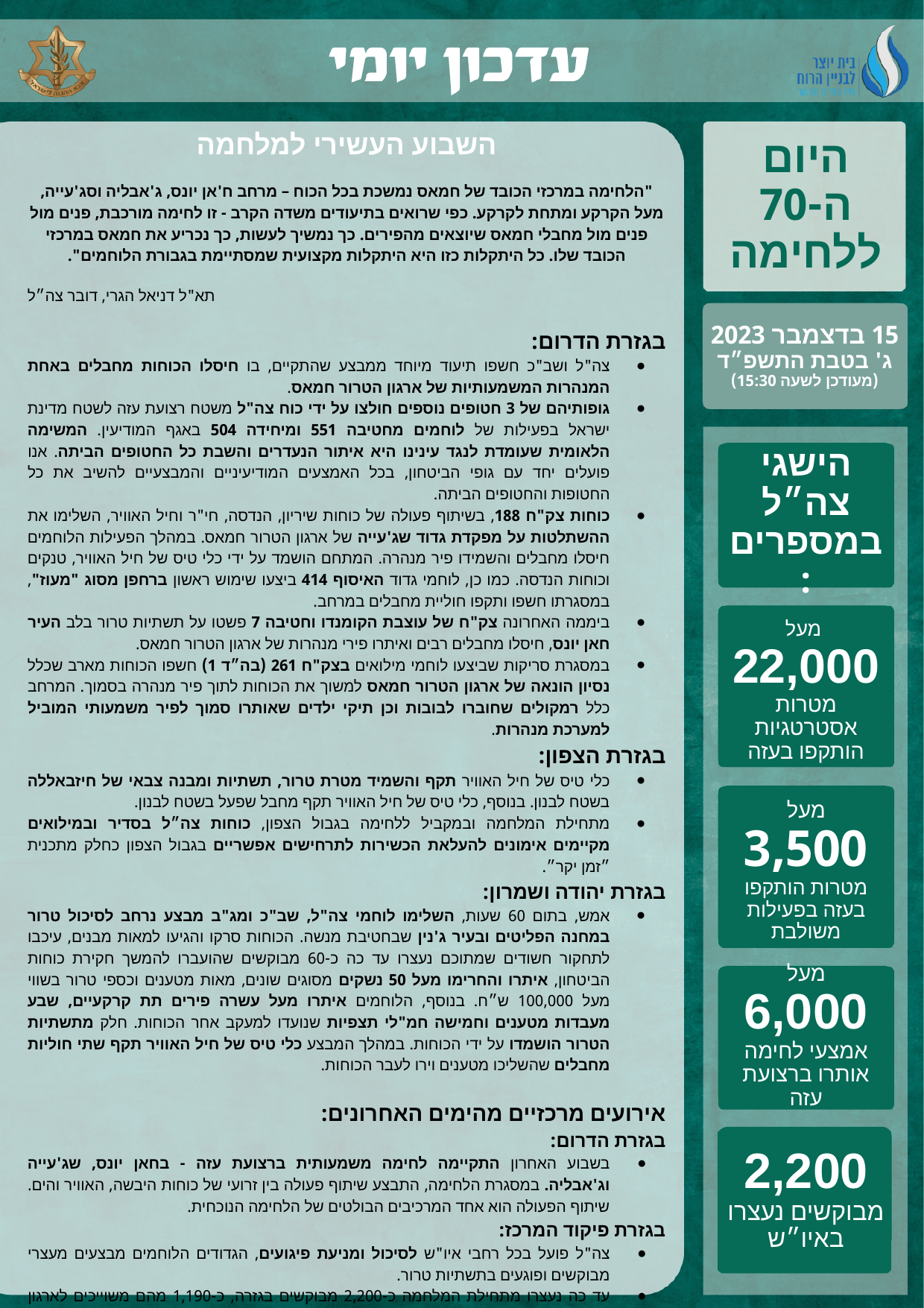

השבוע העשירי למלחמה
"הלחימה במרכזי הכובד של חמאס נמשכת בכל הכוח – מרחב ח'אן יונס, ג'אבליה וסג'עייה, מעל הקרקע ומתחת לקרקע. כפי שרואים בתיעודים משדה הקרב - זו לחימה מורכבת, פנים מול פנים מול מחבלי חמאס שיוצאים מהפירים. כך נמשיך לעשות, כך נכריע את חמאס במרכזי הכובד שלו. כל היתקלות כזו היא היתקלות מקצועית שמסתיימת בגבורת הלוחמים".
תא"ל דניאל הגרי, דובר צה״ל
בגזרת הדרום:
צה"ל ושב"כ חשפו תיעוד מיוחד ממבצע שהתקיים, בו חיסלו הכוחות מחבלים באחת המנהרות המשמעותיות של ארגון הטרור חמאס.
גופותיהם של 3 חטופים נוספים חולצו על ידי כוח צה"ל משטח רצועת עזה לשטח מדינת ישראל בפעילות של לוחמים מחטיבה 551 ומיחידה 504 באגף המודיעין. המשימה הלאומית שעומדת לנגד עינינו היא איתור הנעדרים והשבת כל החטופים הביתה. אנו פועלים יחד עם גופי הביטחון, בכל האמצעים המודיעיניים והמבצעיים להשיב את כל החטופות והחטופים הביתה.
כוחות צק"ח 188, בשיתוף פעולה של כוחות שיריון, הנדסה, חי"ר וחיל האוויר, השלימו את ההשתלטות על מפקדת גדוד שג'עייה של ארגון הטרור חמאס. במהלך הפעילות הלוחמים חיסלו מחבלים והשמידו פיר מנהרה. המתחם הושמד על ידי כלי טיס של חיל האוויר, טנקים וכוחות הנדסה. כמו כן, לוחמי גדוד האיסוף 414 ביצעו שימוש ראשון ברחפן מסוג "מעוז", במסגרתו חשפו ותקפו חוליית מחבלים במרחב.
ביממה האחרונה צק"ח של עוצבת הקומנדו וחטיבה 7 פשטו על תשתיות טרור בלב העיר חאן יונס, חיסלו מחבלים רבים ואיתרו פירי מנהרות של ארגון הטרור חמאס.
במסגרת סריקות שביצעו לוחמי מילואים בצק"ח 261 (בה״ד 1) חשפו הכוחות מארב שכלל נסיון הונאה של ארגון הטרור חמאס למשוך את הכוחות לתוך פיר מנהרה בסמוך. המרחב כלל רמקולים שחוברו לבובות וכן תיקי ילדים שאותרו סמוך לפיר משמעותי המוביל למערכת מנהרות.
בגזרת הצפון:
כלי טיס של חיל האוויר תקף והשמיד מטרת טרור, תשתיות ומבנה צבאי של חיזבאללה בשטח לבנון. בנוסף, כלי טיס של חיל האוויר תקף מחבל שפעל בשטח לבנון.
מתחילת המלחמה ובמקביל ללחימה בגבול הצפון, כוחות צה״ל בסדיר ובמילואים מקיימים אימונים להעלאת הכשירות לתרחישים אפשריים בגבול הצפון כחלק מתכנית ״זמן יקר״.
בגזרת יהודה ושמרון:
אמש, בתום 60 שעות, השלימו לוחמי צה"ל, שב"כ ומג"ב מבצע נרחב לסיכול טרור במחנה הפליטים ובעיר ג'נין שבחטיבת מנשה. הכוחות סרקו והגיעו למאות מבנים, עיכבו לתחקור חשודים שמתוכם נעצרו עד כה כ-60 מבוקשים שהועברו להמשך חקירת כוחות הביטחון, איתרו והחרימו מעל 50 נשקים מסוגים שונים, מאות מטענים וכספי טרור בשווי מעל 100,000 ש״ח. בנוסף, הלוחמים איתרו מעל עשרה פירים תת קרקעיים, שבע מעבדות מטענים וחמישה חמ"לי תצפיות שנועדו למעקב אחר הכוחות. חלק מתשתיות הטרור הושמדו על ידי הכוחות. במהלך המבצע כלי טיס של חיל האוויר תקף שתי חוליות מחבלים שהשליכו מטענים וירו לעבר הכוחות.

אירועים מרכזיים מהימים האחרונים:
בגזרת הדרום:
בשבוע האחרון התקיימה לחימה משמעותית ברצועת עזה - בחאן יונס, שג'עייה וג'אבליה. במסגרת הלחימה, התבצע שיתוף פעולה בין זרועי של כוחות היבשה, האוויר והים. שיתוף הפעולה הוא אחד המרכיבים הבולטים של הלחימה הנוכחית.
בגזרת פיקוד המרכז:
צה"ל פועל בכל רחבי איו"ש לסיכול ומניעת פיגועים, הגדודים הלוחמים מבצעים מעצרי מבוקשים ופוגעים בתשתיות טרור.
עד כה נעצרו מתחילת המלחמה כ-2,200 מבוקשים בגזרה, כ-1,190 מהם משוייכים לארגון הטרור חמאס.
בגזרת הצפון:
צה״ל ממשיך לתקוף מטרות צבאיות של חיזבאללה בשיתוף פעולה עם חיל האוויר והיבשה לאורך הגבול, לסכל חוליות אויב ולהגיב לכל אירוע.

היום ה-70 ללחימה

15 בדצמבר 2023
ג' בטבת התשפ״ד
(מעודכן לשעה 15:30)

הישגי צה״ל במספרים:

מעל
22,000
מטרות אסטרטגיות הותקפו בעזה

מעל
3,500
מטרות הותקפו בעזה בפעילות משולבת

מעל
6,000
אמצעי לחימה אותרו ברצועת עזה
2,200
מבוקשים נעצרו באיו״ש